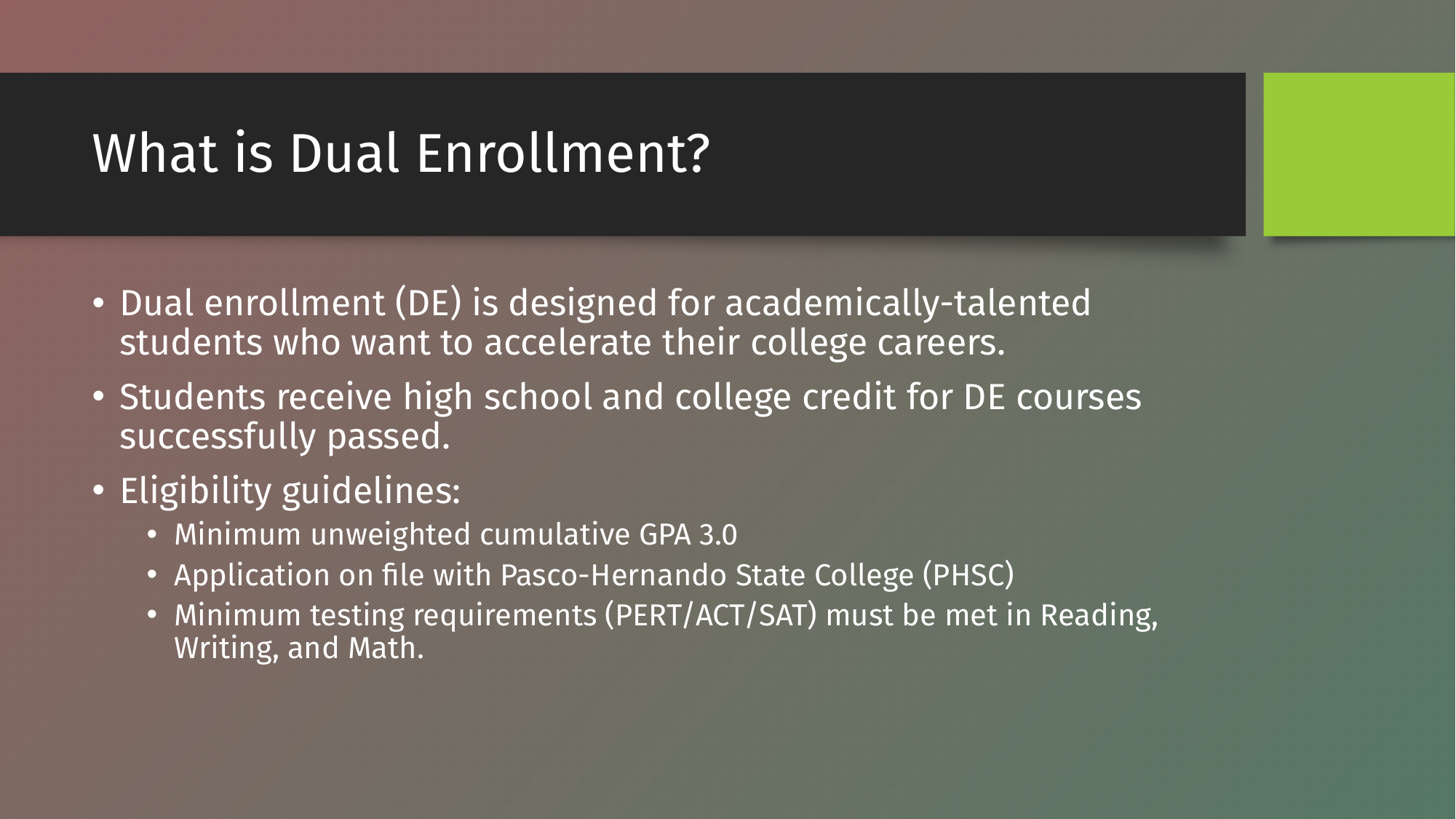

# What is Dual Enrollment?
Dual enrollment (DE) is designed for academically-talented students who want to accelerate their college careers.
Students receive high school and college credit for DE courses successfully passed.
Eligibility guidelines:
Minimum unweighted cumulative GPA 3.0
Application on file with Pasco-Hernando State College (PHSC)
Minimum testing requirements (PERT/ACT/SAT) must be met in Reading, Writing, and Math.